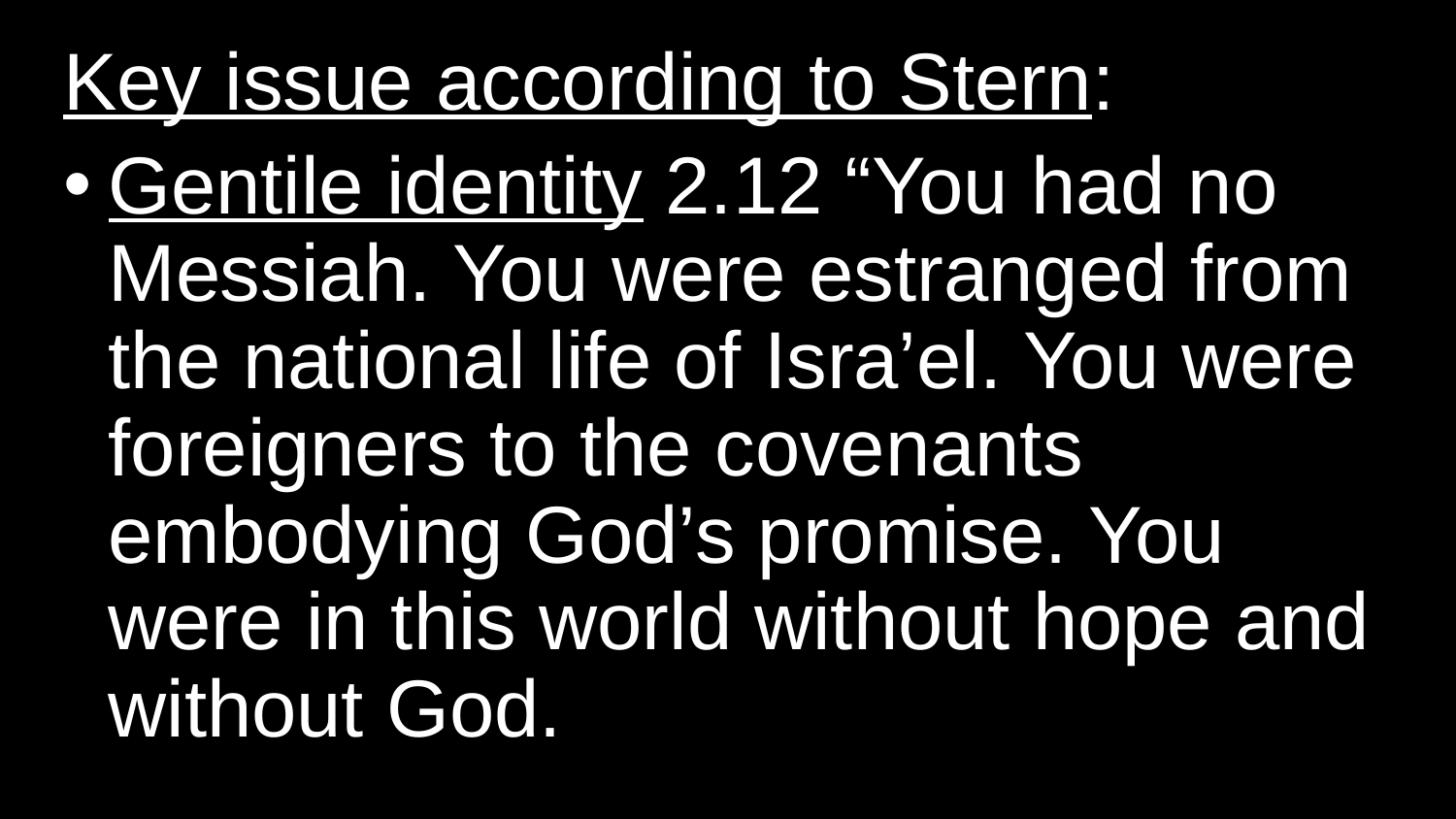

Key issue according to Stern:
Gentile identity 2.12 “You had no Messiah. You were estranged from the national life of Isra’el. You were foreigners to the covenants embodying God’s promise. You were in this world without hope and without God.